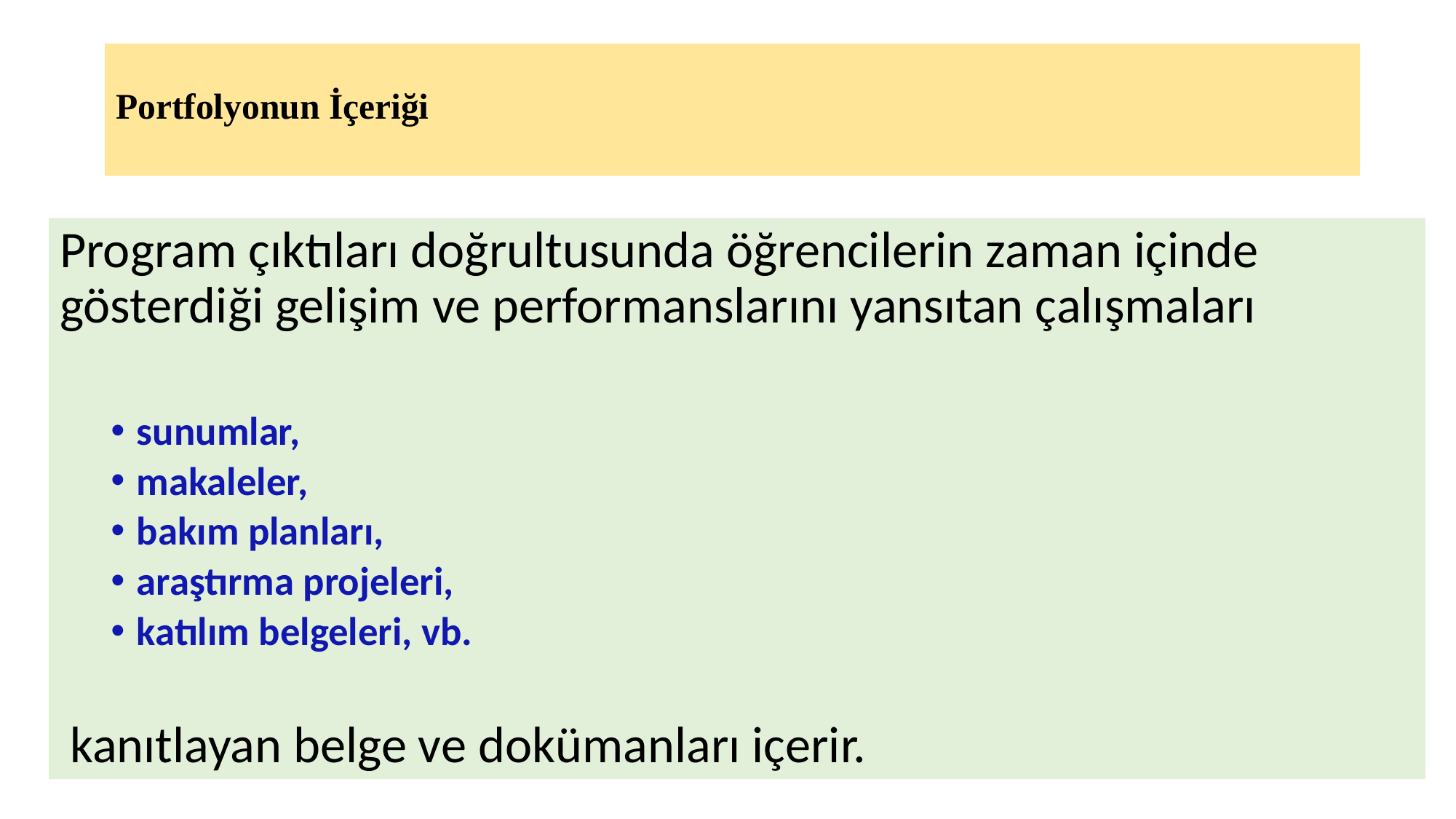

# Portfolyonun İçeriği
Program çıktıları doğrultusunda öğrencilerin zaman içinde gösterdiği gelişim ve performanslarını yansıtan çalışmaları

sunumlar,
makaleler,
bakım planları,
araştırma projeleri,
katılım belgeleri, vb.

 kanıtlayan belge ve dokümanları içerir.